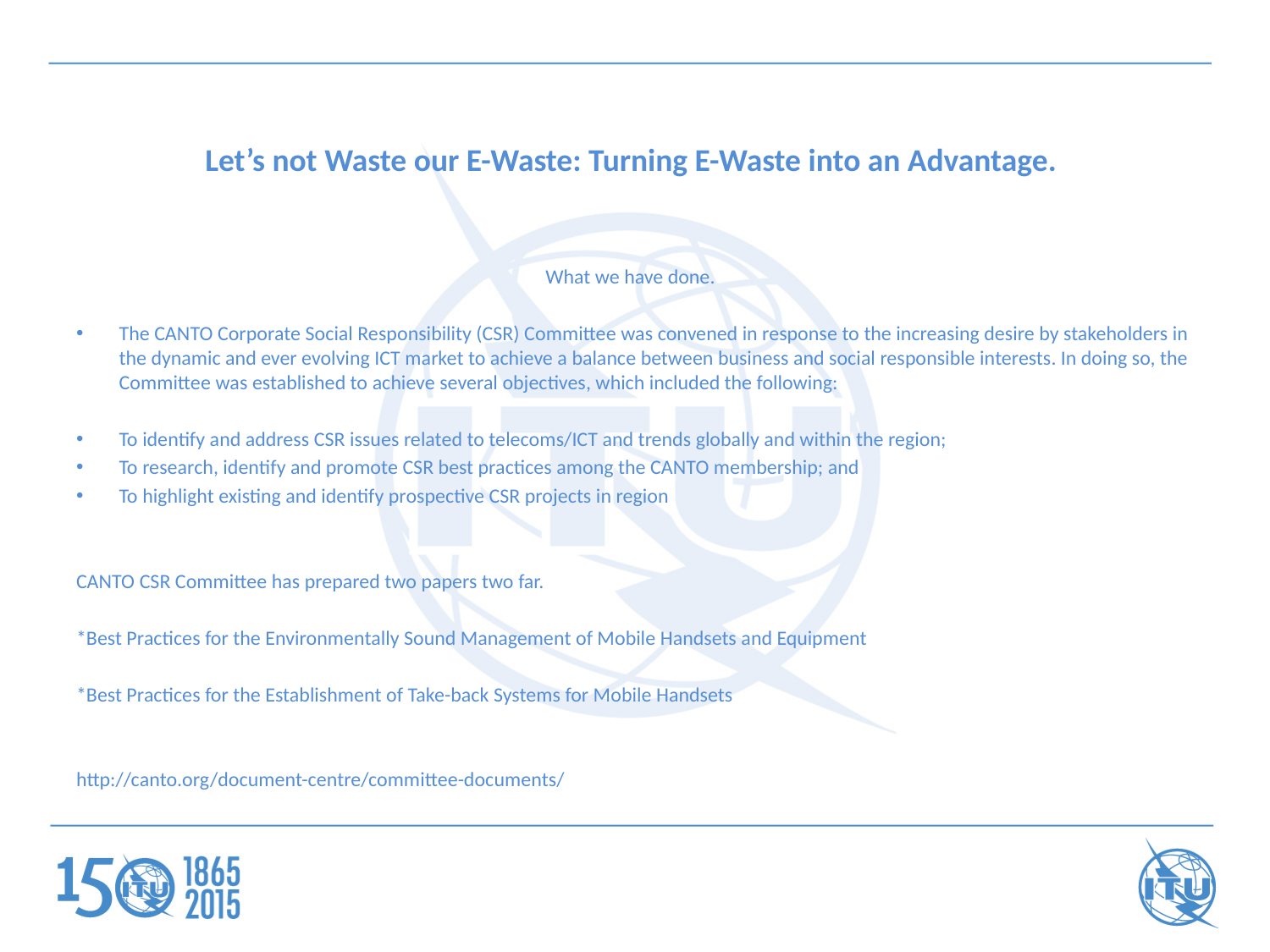

# Let’s not Waste our E-Waste: Turning E-Waste into an Advantage.
What we have done.

The CANTO Corporate Social Responsibility (CSR) Committee was convened in response to the increasing desire by stakeholders in the dynamic and ever evolving ICT market to achieve a balance between business and social responsible interests. In doing so, the Committee was established to achieve several objectives, which included the following:

To identify and address CSR issues related to telecoms/ICT and trends globally and within the region;
To research, identify and promote CSR best practices among the CANTO membership; and
To highlight existing and identify prospective CSR projects in region

CANTO CSR Committee has prepared two papers two far.

*Best Practices for the Environmentally Sound Management of Mobile Handsets and Equipment

*Best Practices for the Establishment of Take-back Systems for Mobile Handsets

http://canto.org/document-centre/committee-documents/